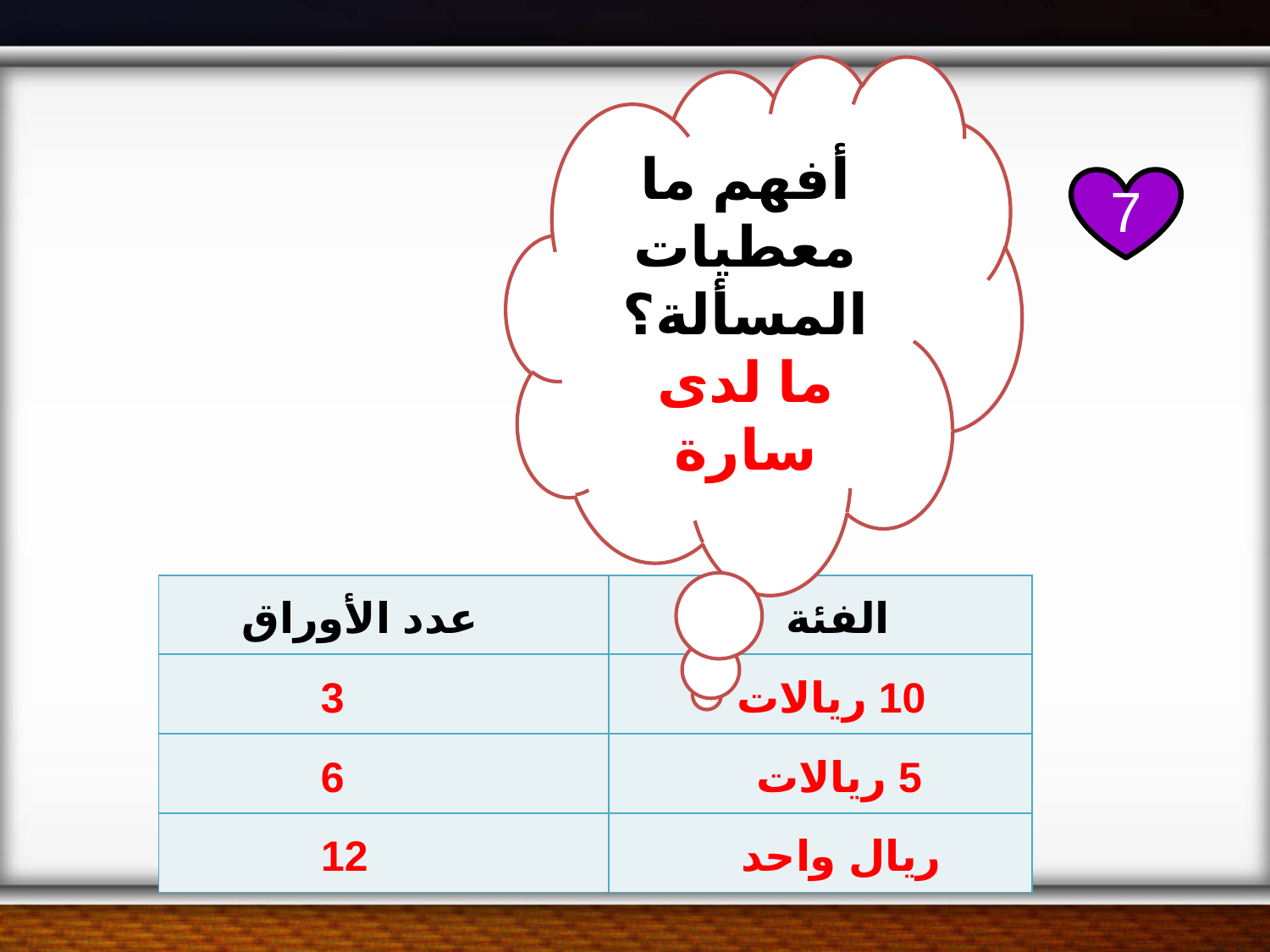

أفهم ما معطيات المسألة؟
ما لدى سارة
7
|  |  |
| --- | --- |
|  |  |
|  |  |
|  |  |
عدد الأوراق
الفئة
3
10 ريالات
6
5 ريالات
12
ريال واحد